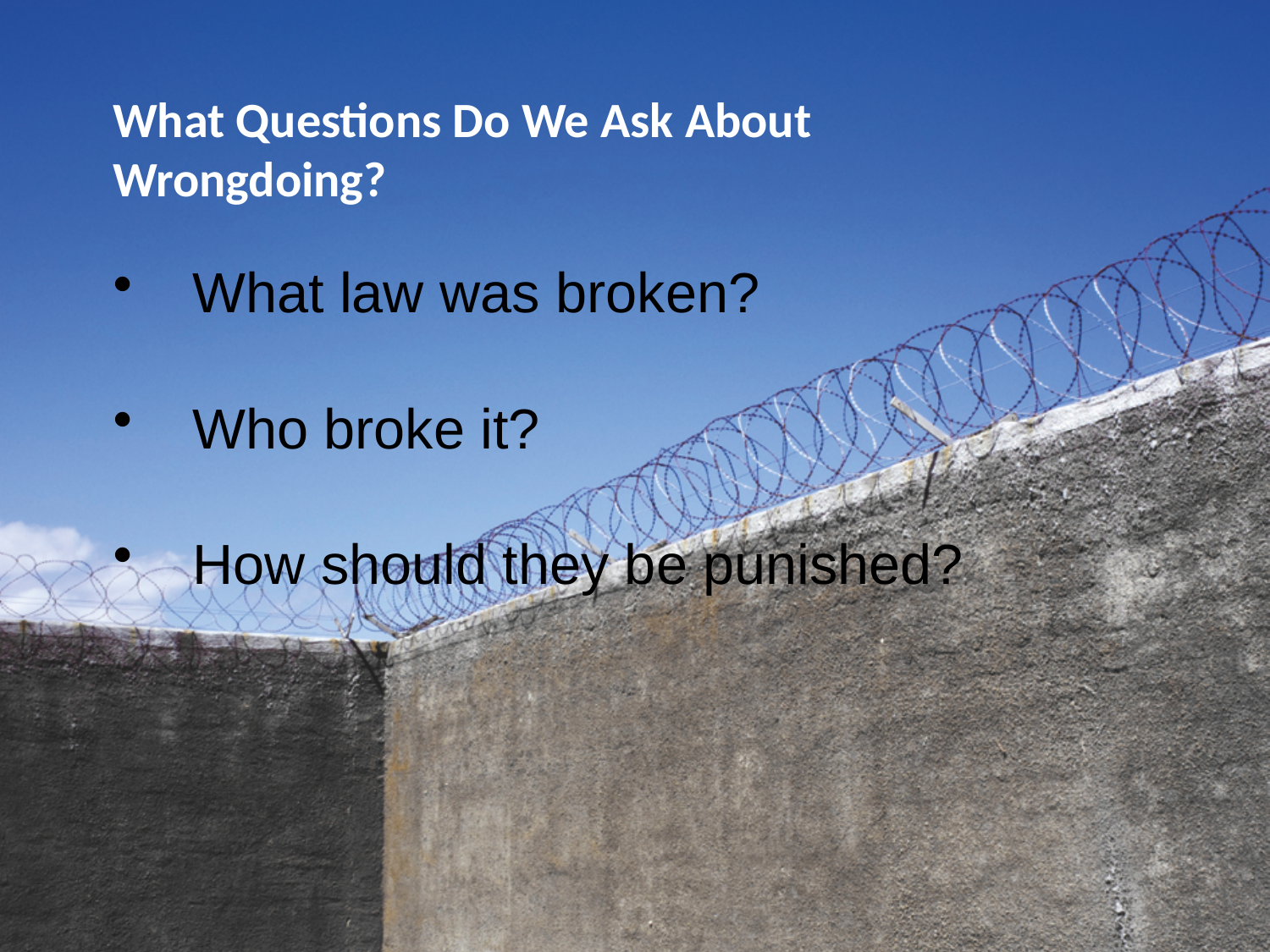

# What Questions Do We Ask About Wrongdoing?
What law was broken?

Who broke it?

How should they be punished?